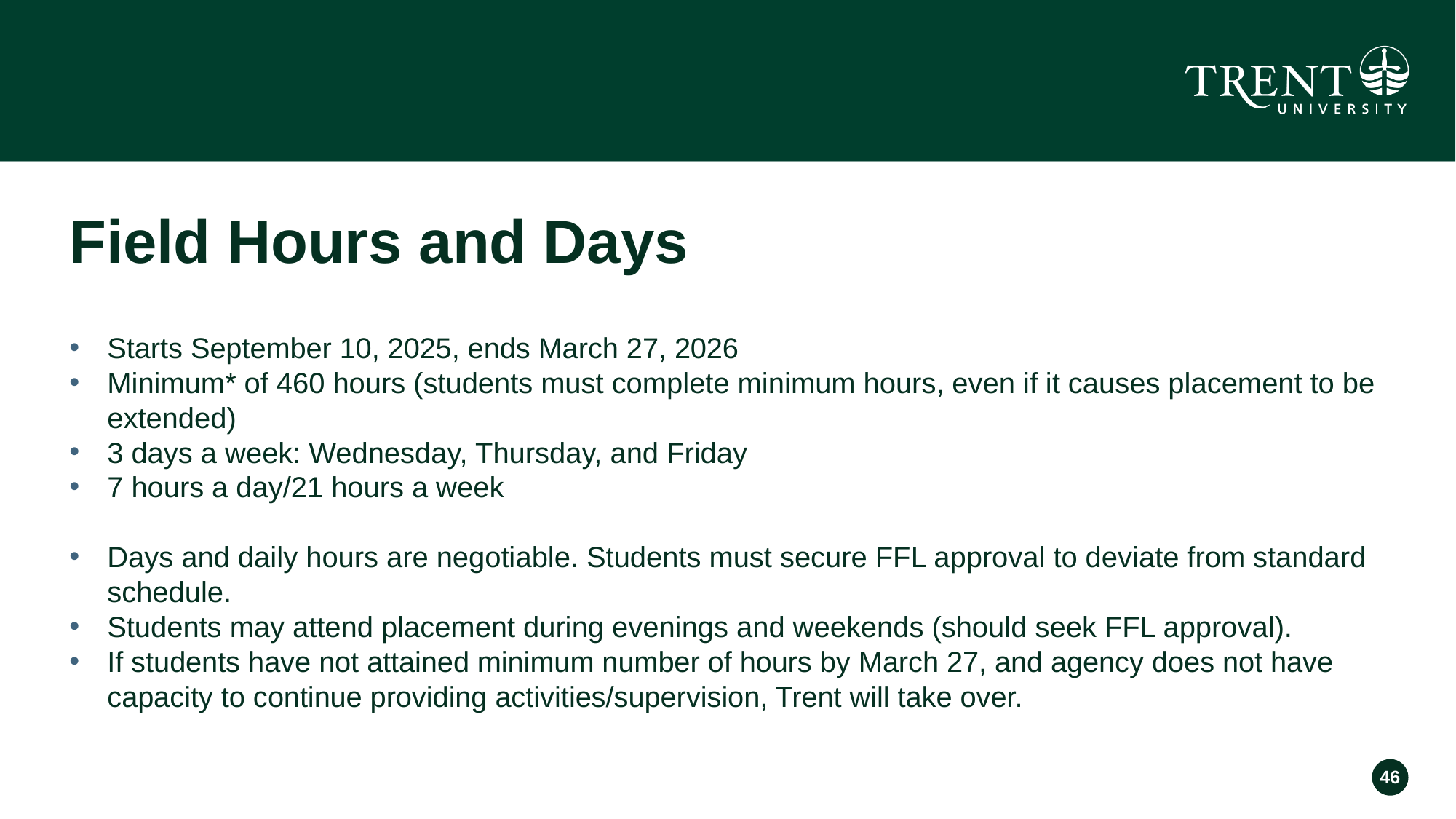

# Field Hours and Days
Starts September 10, 2025, ends March 27, 2026
Minimum* of 460 hours (students must complete minimum hours, even if it causes placement to be extended)
3 days a week: Wednesday, Thursday, and Friday
7 hours a day/21 hours a week

Days and daily hours are negotiable. Students must secure FFL approval to deviate from standard schedule.
Students may attend placement during evenings and weekends (should seek FFL approval).
If students have not attained minimum number of hours by March 27, and agency does not have capacity to continue providing activities/supervision, Trent will take over.
46